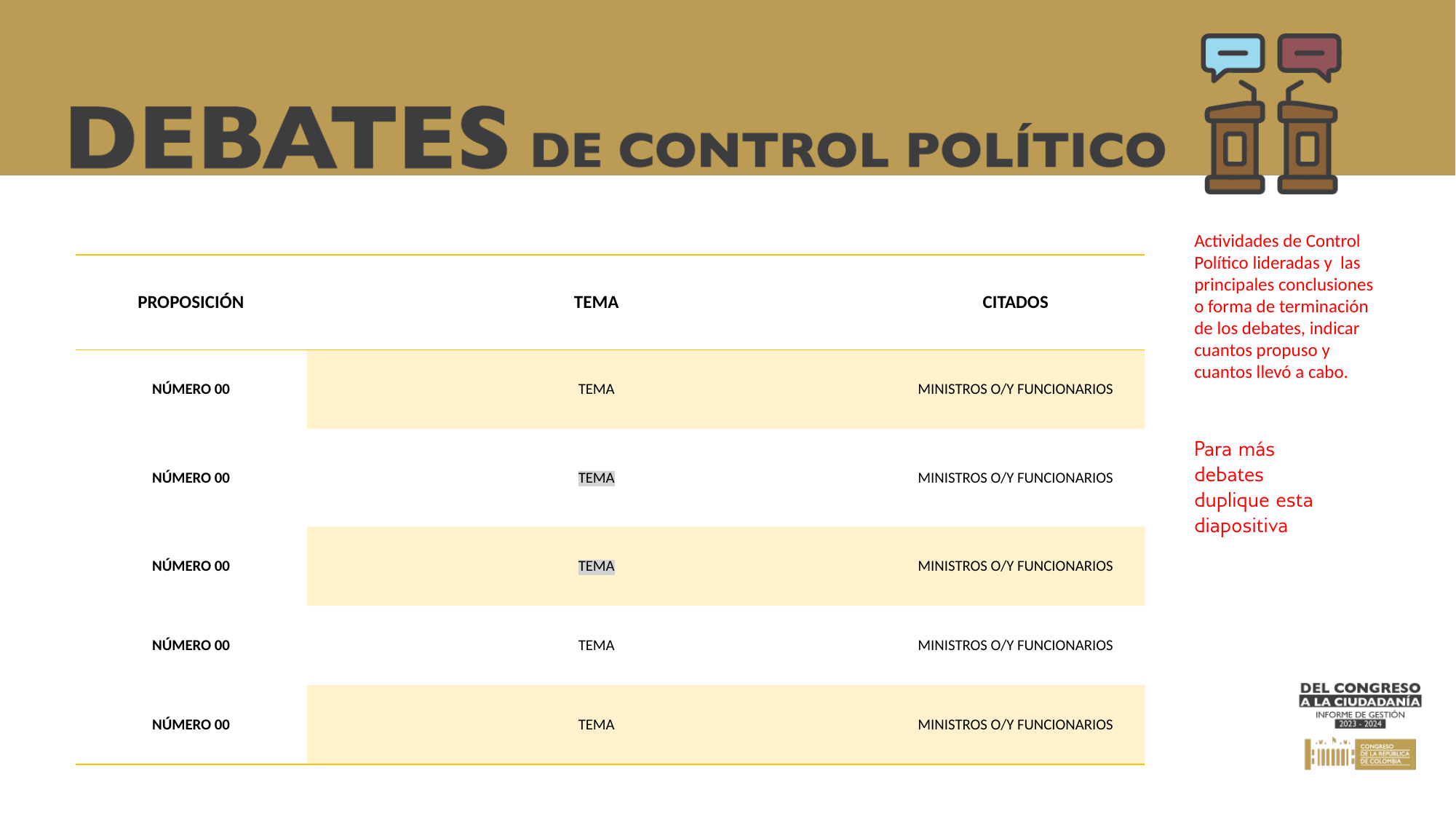

Actividades de Control Político lideradas y  las principales conclusiones o forma de terminación de los debates, indicar cuantos propuso y cuantos llevó a cabo.
| PROPOSICIÓN | TEMA | CITADOS |
| --- | --- | --- |
| NÚMERO 00 | TEMA | MINISTROS O/Y FUNCIONARIOS |
| NÚMERO 00 | TEMA | MINISTROS O/Y FUNCIONARIOS |
| NÚMERO 00 | TEMA | MINISTROS O/Y FUNCIONARIOS |
| NÚMERO 00 | TEMA | MINISTROS O/Y FUNCIONARIOS |
| NÚMERO 00 | TEMA | MINISTROS O/Y FUNCIONARIOS |
Para más debates duplique esta diapositiva